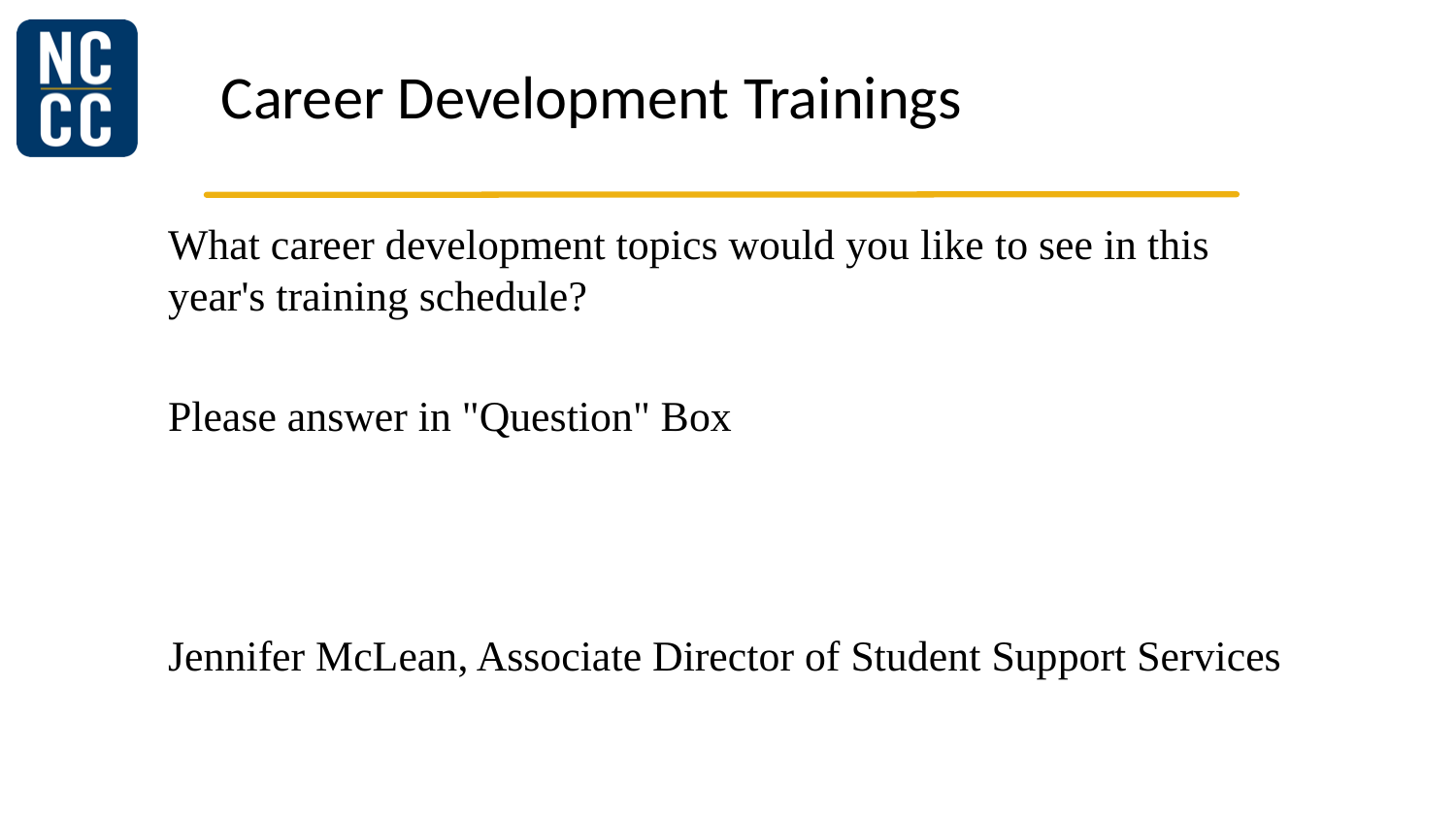

# Career Development Trainings
What career development topics would you like to see in this year's training schedule?

Please answer in "Question" Box

Jennifer McLean, Associate Director of Student Support Services